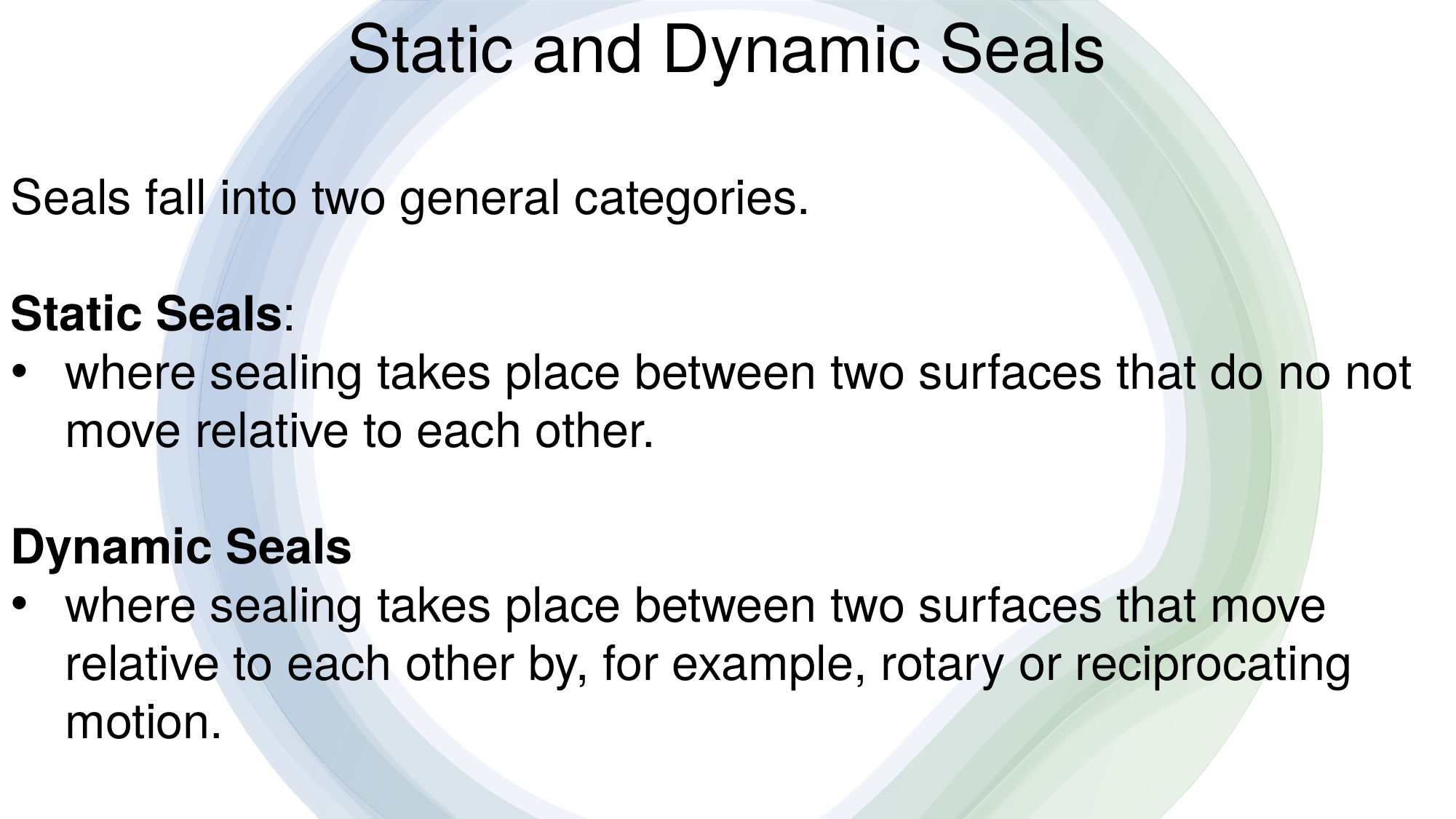

Static and Dynamic Seals

Seals fall into two general categories.

Static Seals:
where sealing takes place between two surfaces that do no not move relative to each other.

Dynamic Seals
where sealing takes place between two surfaces that move relative to each other by, for example, rotary or reciprocating motion.